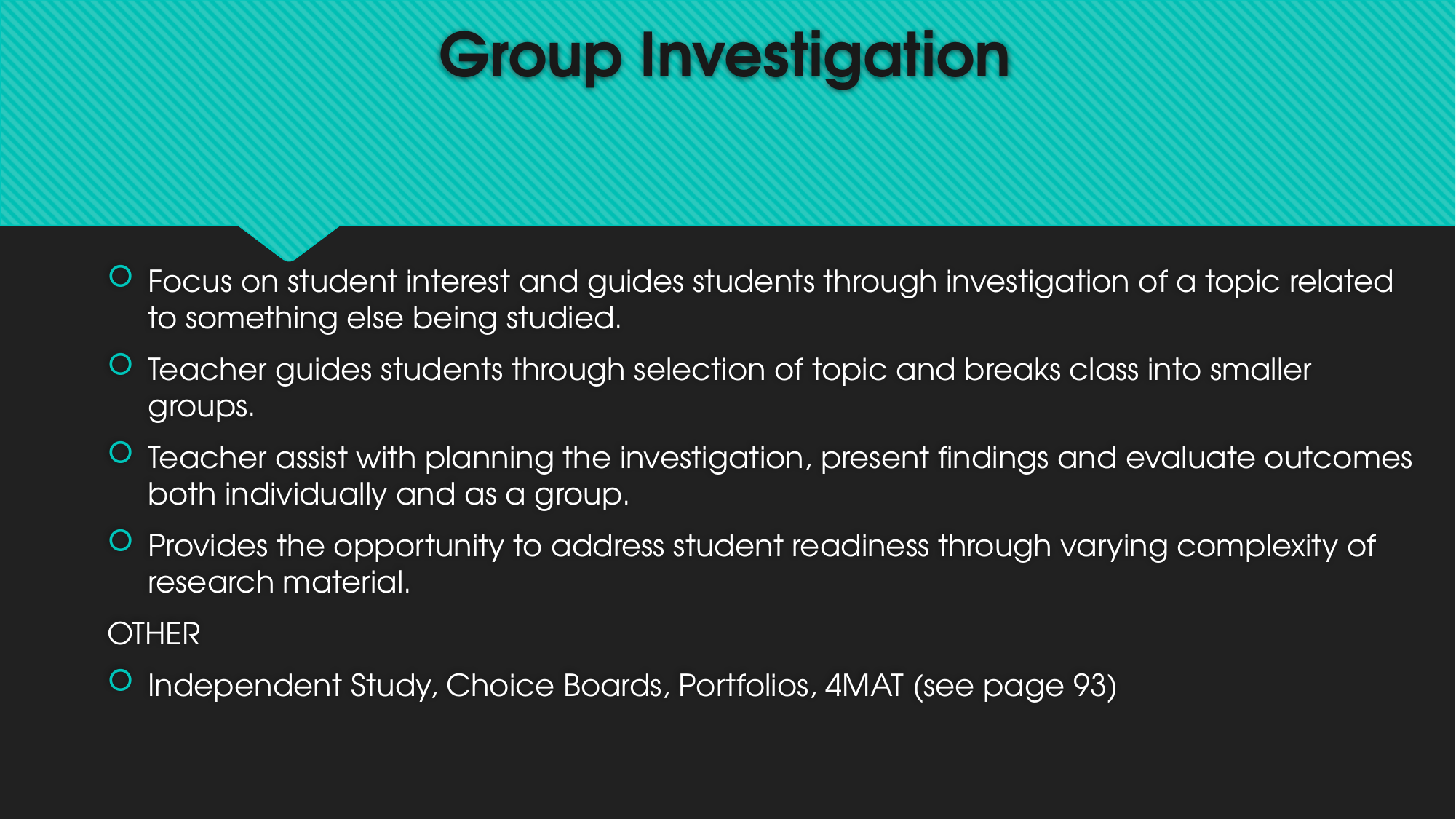

# Group Investigation
Focus on student interest and guides students through investigation of a topic related to something else being studied.
Teacher guides students through selection of topic and breaks class into smaller groups.
Teacher assist with planning the investigation, present findings and evaluate outcomes both individually and as a group.
Provides the opportunity to address student readiness through varying complexity of research material.
OTHER
Independent Study, Choice Boards, Portfolios, 4MAT (see page 93)